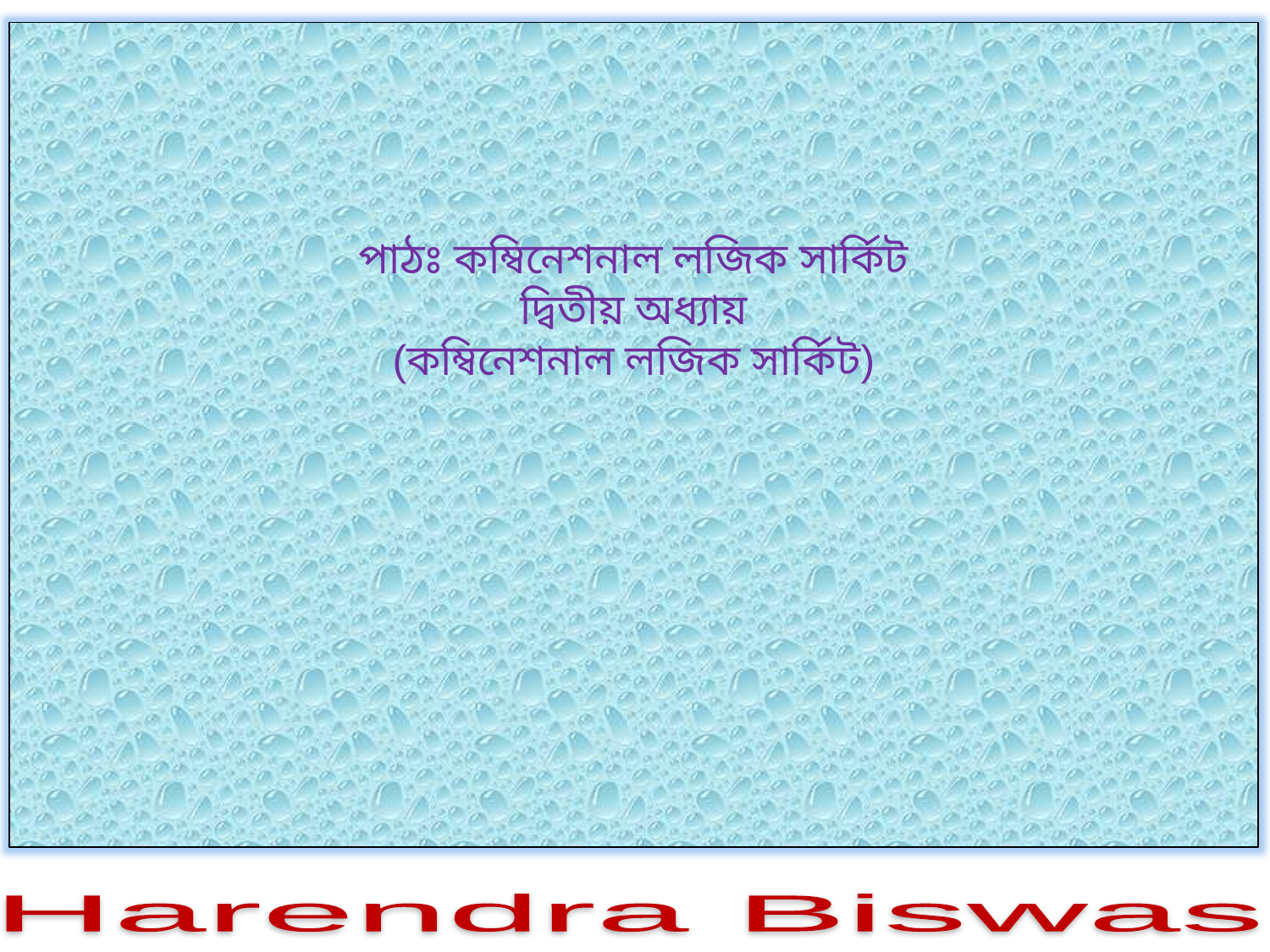

পাঠঃ কম্বিনেশনাল লজিক সার্কিট
দ্বিতীয় অধ্যায়
(কম্বিনেশনাল লজিক সার্কিট)

Harendra Biswas